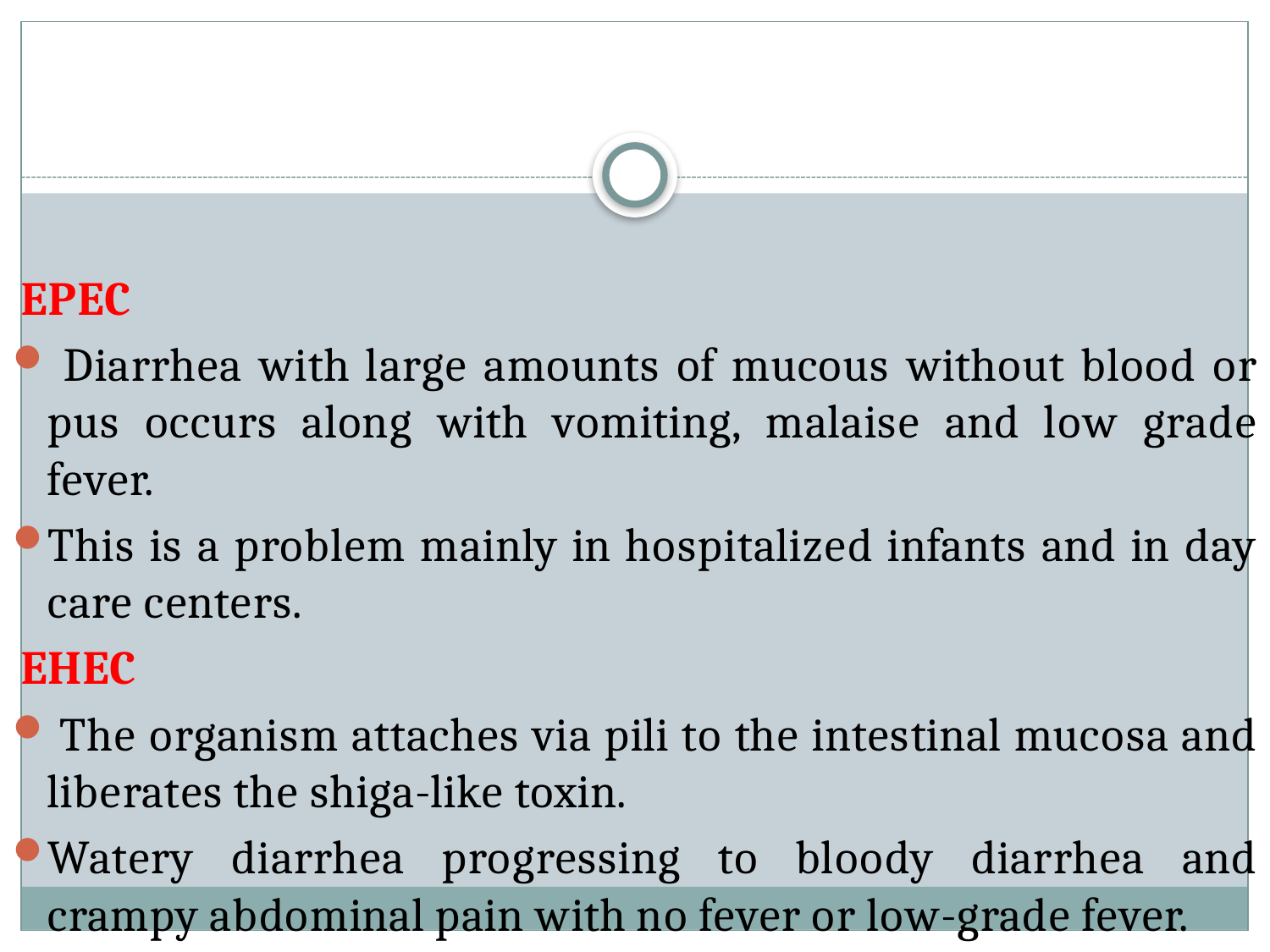

#
EPEC
 Diarrhea with large amounts of mucous without blood or pus occurs along with vomiting, malaise and low grade fever.
This is a problem mainly in hospitalized infants and in day care centers.
EHEC
 The organism attaches via pili to the intestinal mucosa and liberates the shiga-like toxin.
Watery diarrhea progressing to bloody diarrhea and crampy abdominal pain with no fever or low-grade fever.